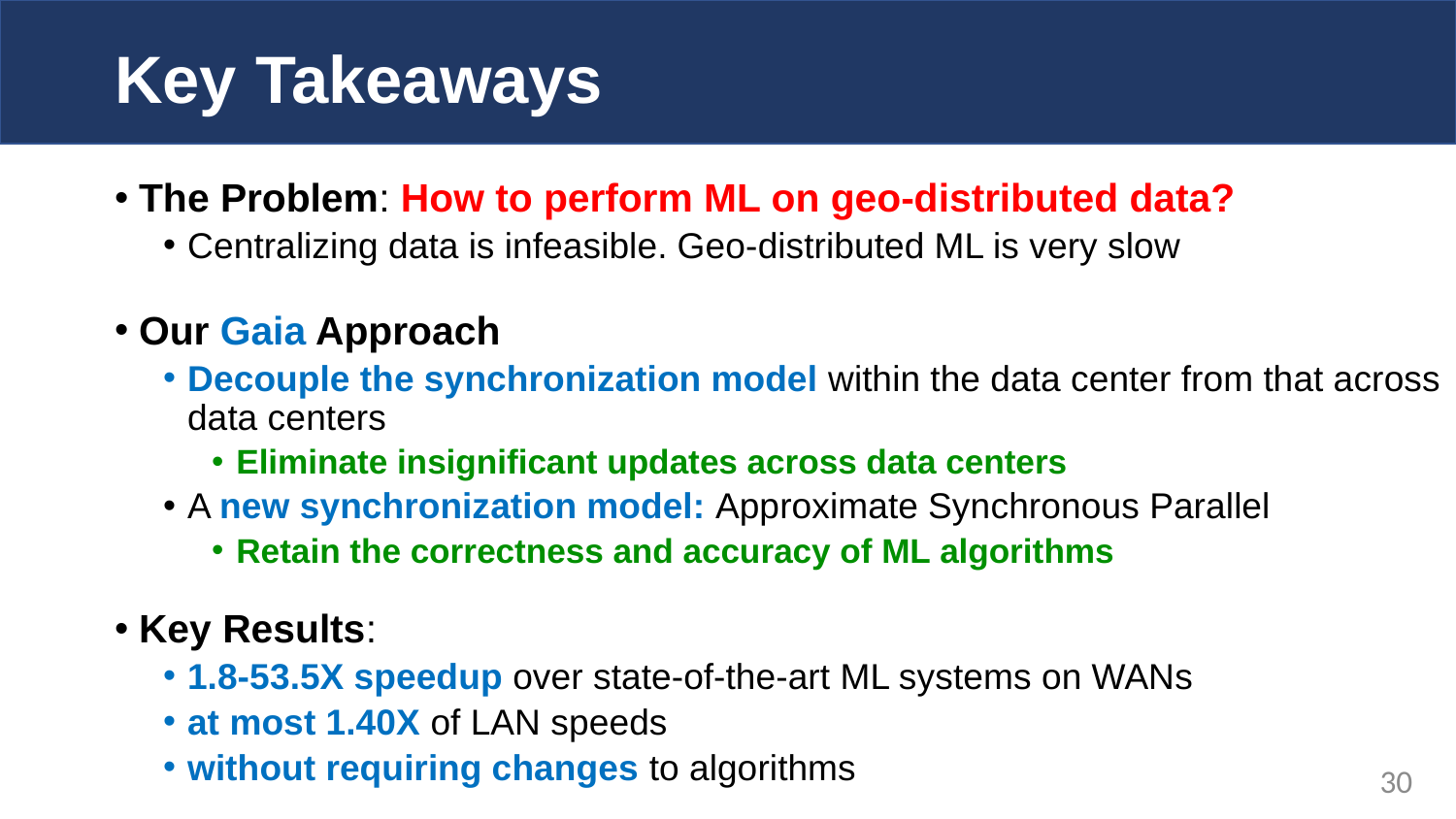

# Key Takeaways
The Problem: How to perform ML on geo-distributed data?
Centralizing data is infeasible. Geo-distributed ML is very slow

Our Gaia Approach
Decouple the synchronization model within the data center from that across data centers
Eliminate insignificant updates across data centers
A new synchronization model: Approximate Synchronous Parallel
Retain the correctness and accuracy of ML algorithms

Key Results:
1.8-53.5X speedup over state-of-the-art ML systems on WANs
at most 1.40X of LAN speeds
without requiring changes to algorithms
30